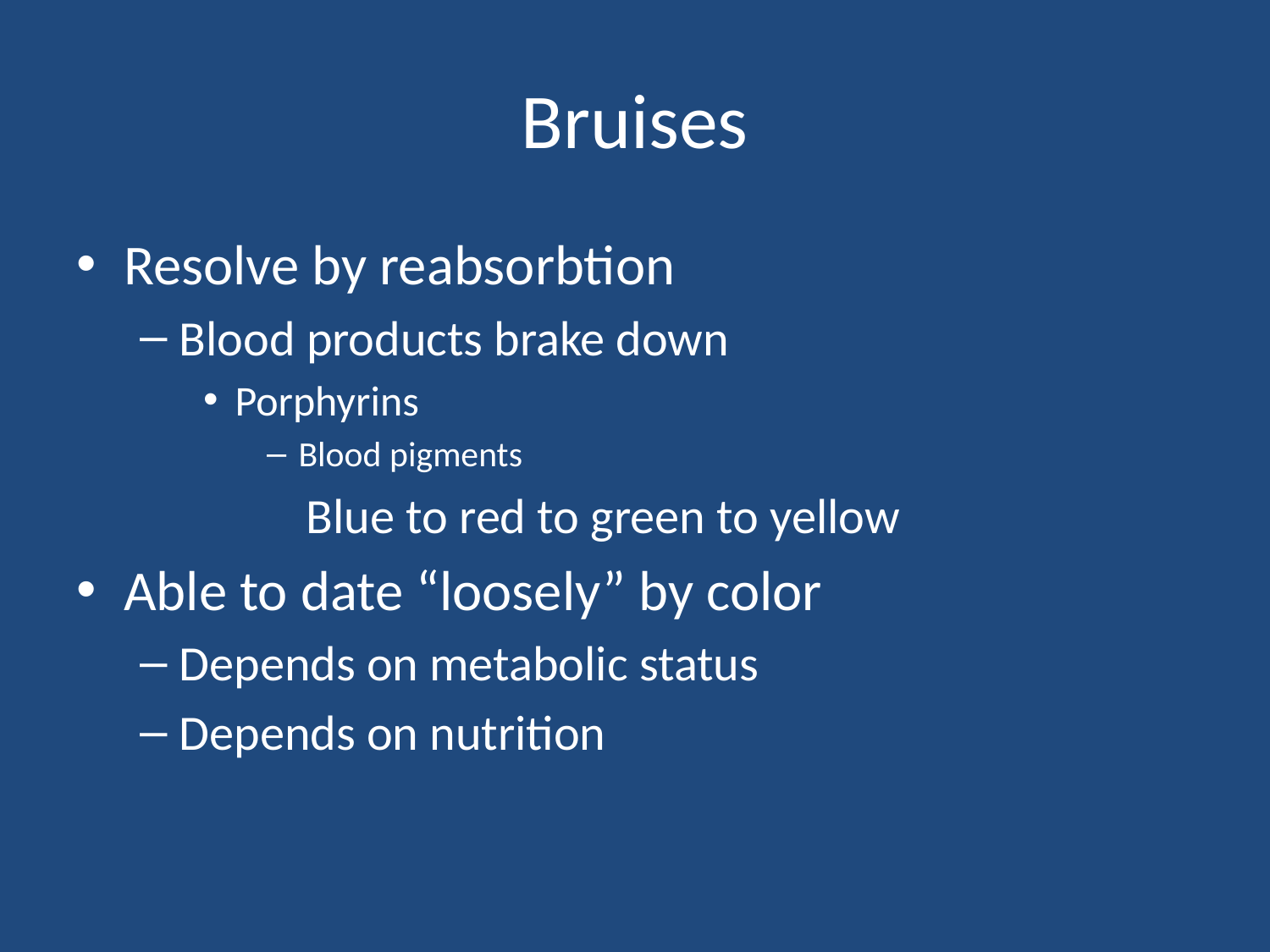

# Bruises
Resolve by reabsorbtion
Blood products brake down
Porphyrins
Blood pigments
		Blue to red to green to yellow
Able to date “loosely” by color
Depends on metabolic status
Depends on nutrition